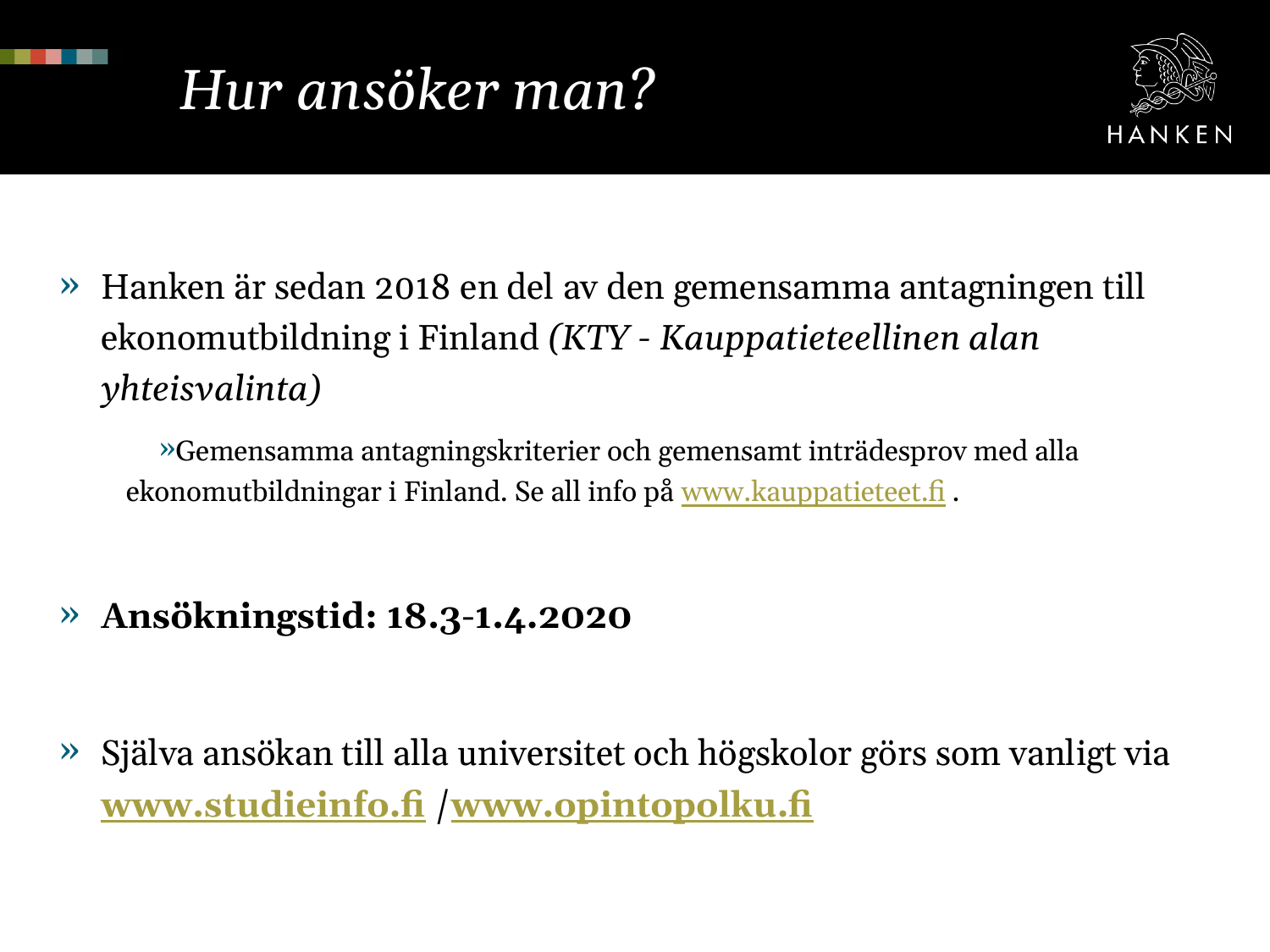

# Hur ansöker man?
Hanken är sedan 2018 en del av den gemensamma antagningen till ekonomutbildning i Finland (KTY - Kauppatieteellinen alan yhteisvalinta)
Gemensamma antagningskriterier och gemensamt inträdesprov med alla ekonomutbildningar i Finland. Se all info på www.kauppatieteet.fi .

Ansökningstid: 18.3-1.4.2020

Själva ansökan till alla universitet och högskolor görs som vanligt via www.studieinfo.fi /www.opintopolku.fi